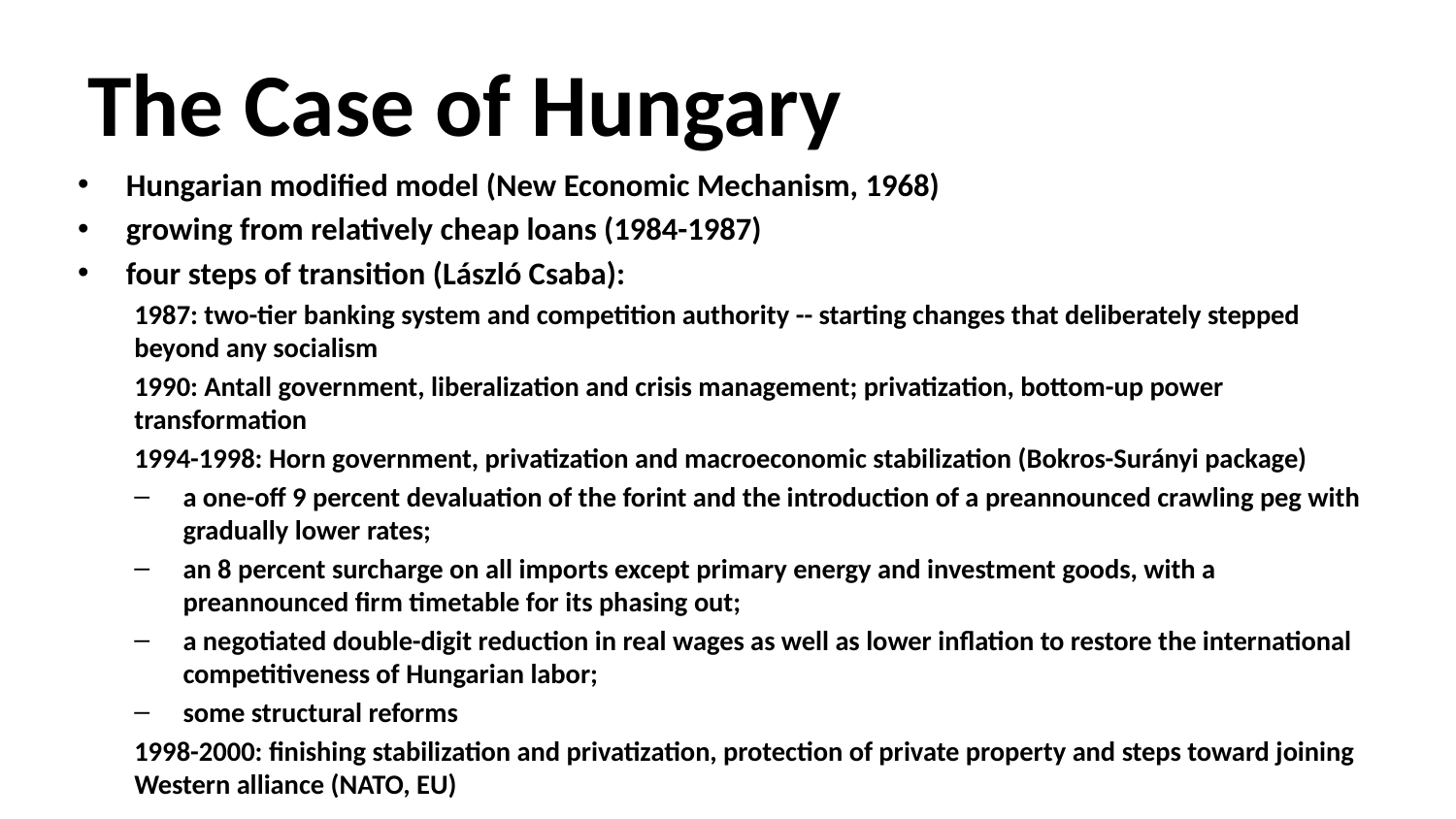

# The Case of Hungary
Hungarian modified model (New Economic Mechanism, 1968)
growing from relatively cheap loans (1984-1987)
four steps of transition (László Csaba):
1987: two-tier banking system and competition authority -- starting changes that deliberately stepped beyond any socialism
1990: Antall government, liberalization and crisis management; privatization, bottom-up power transformation
1994-1998: Horn government, privatization and macroeconomic stabilization (Bokros-Surányi package)
a one-off 9 percent devaluation of the forint and the introduction of a preannounced crawling peg with gradually lower rates;
an 8 percent surcharge on all imports except primary energy and investment goods, with a preannounced firm timetable for its phasing out;
a negotiated double-digit reduction in real wages as well as lower inflation to restore the international competitiveness of Hungarian labor;
some structural reforms
1998-2000: finishing stabilization and privatization, protection of private property and steps toward joining Western alliance (NATO, EU)